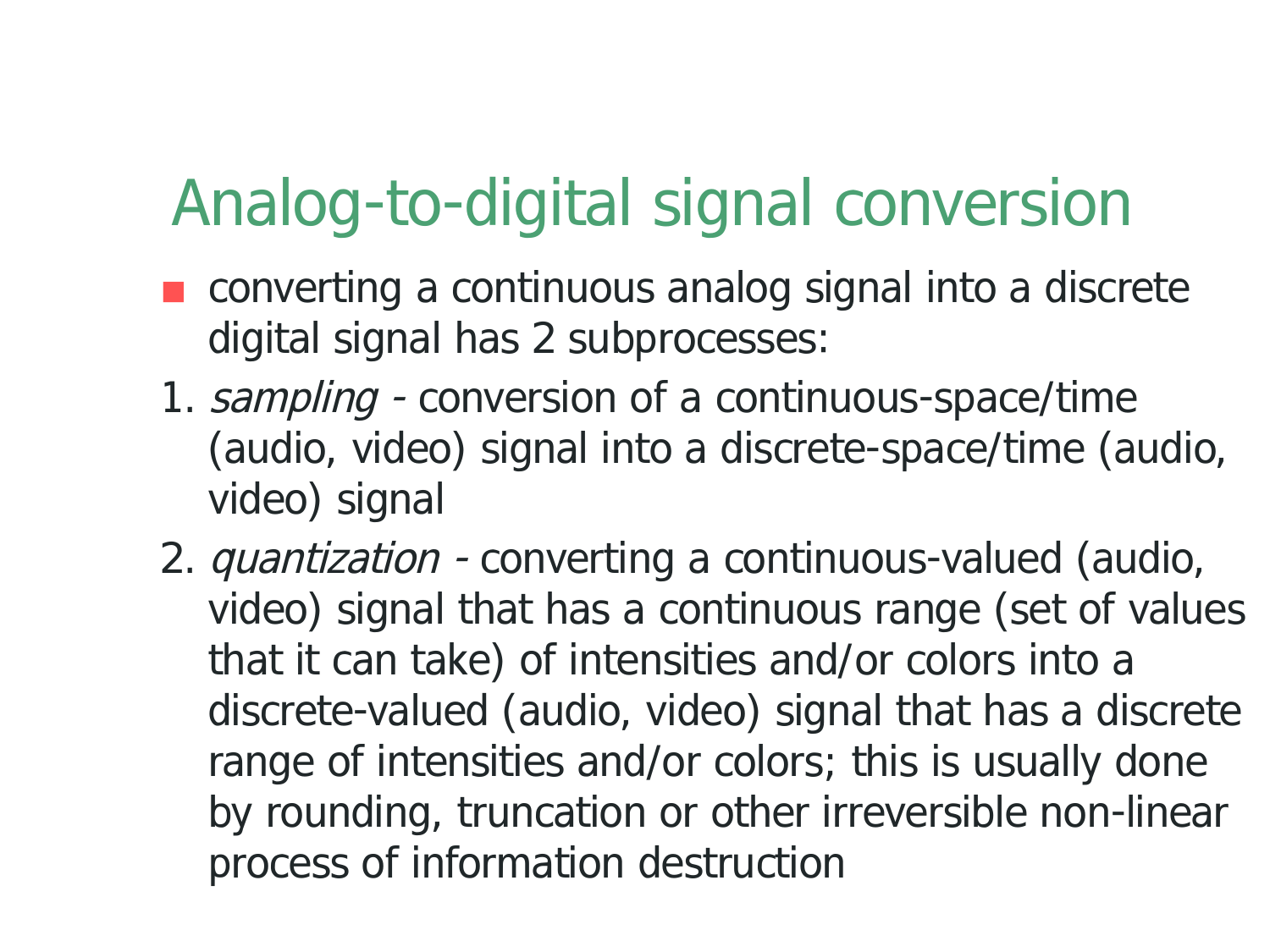

# Analog-to-digital signal conversion
converting a continuous analog signal into a discrete digital signal has 2 subprocesses:
1. sampling - conversion of a continuous-space/time (audio, video) signal into a discrete-space/time (audio, video) signal
2. quantization - converting a continuous-valued (audio, video) signal that has a continuous range (set of values that it can take) of intensities and/or colors into a discrete-valued (audio, video) signal that has a discrete range of intensities and/or colors; this is usually done by rounding, truncation or other irreversible non-linear process of information destruction